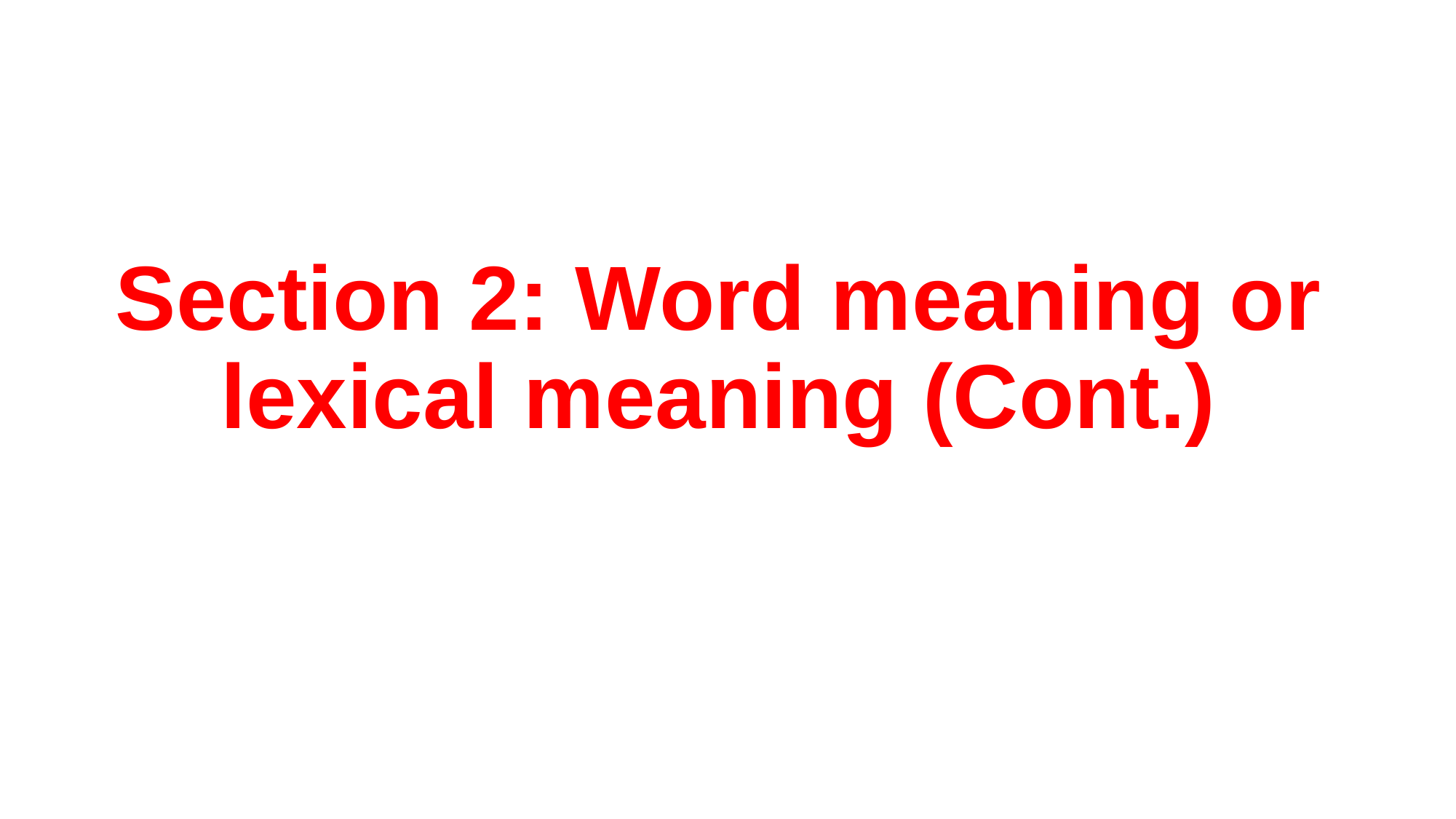

# Section 2: Word meaning or lexical meaning (Cont.)